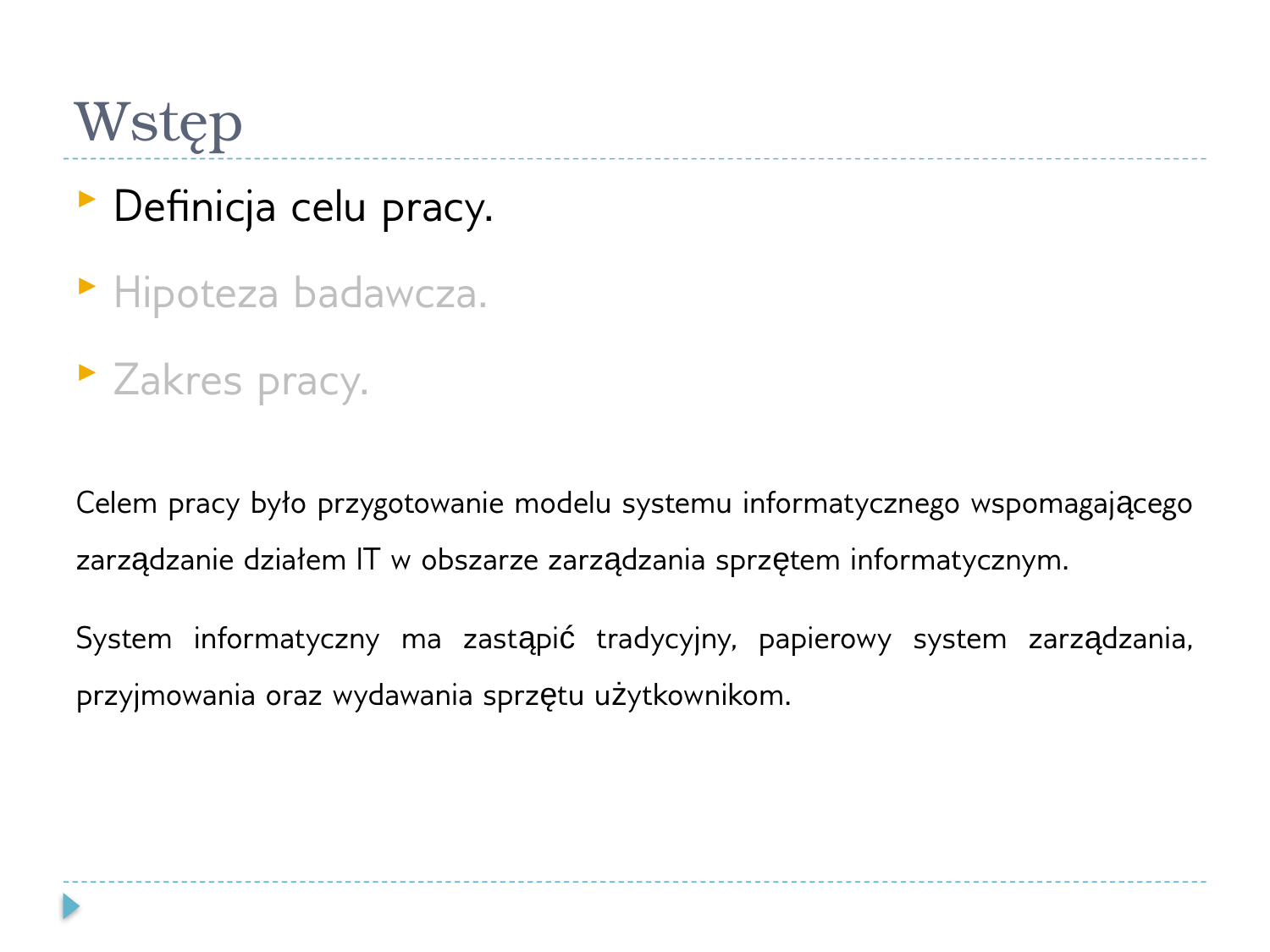

# Wstęp
Definicja celu pracy.
Hipoteza badawcza.
Zakres pracy.
Celem pracy było przygotowanie modelu systemu informatycznego wspomagającego zarządzanie działem IT w obszarze zarządzania sprzętem informatycznym.
System informatyczny ma zastąpić tradycyjny, papierowy system zarządzania, przyjmowania oraz wydawania sprzętu użytkownikom.